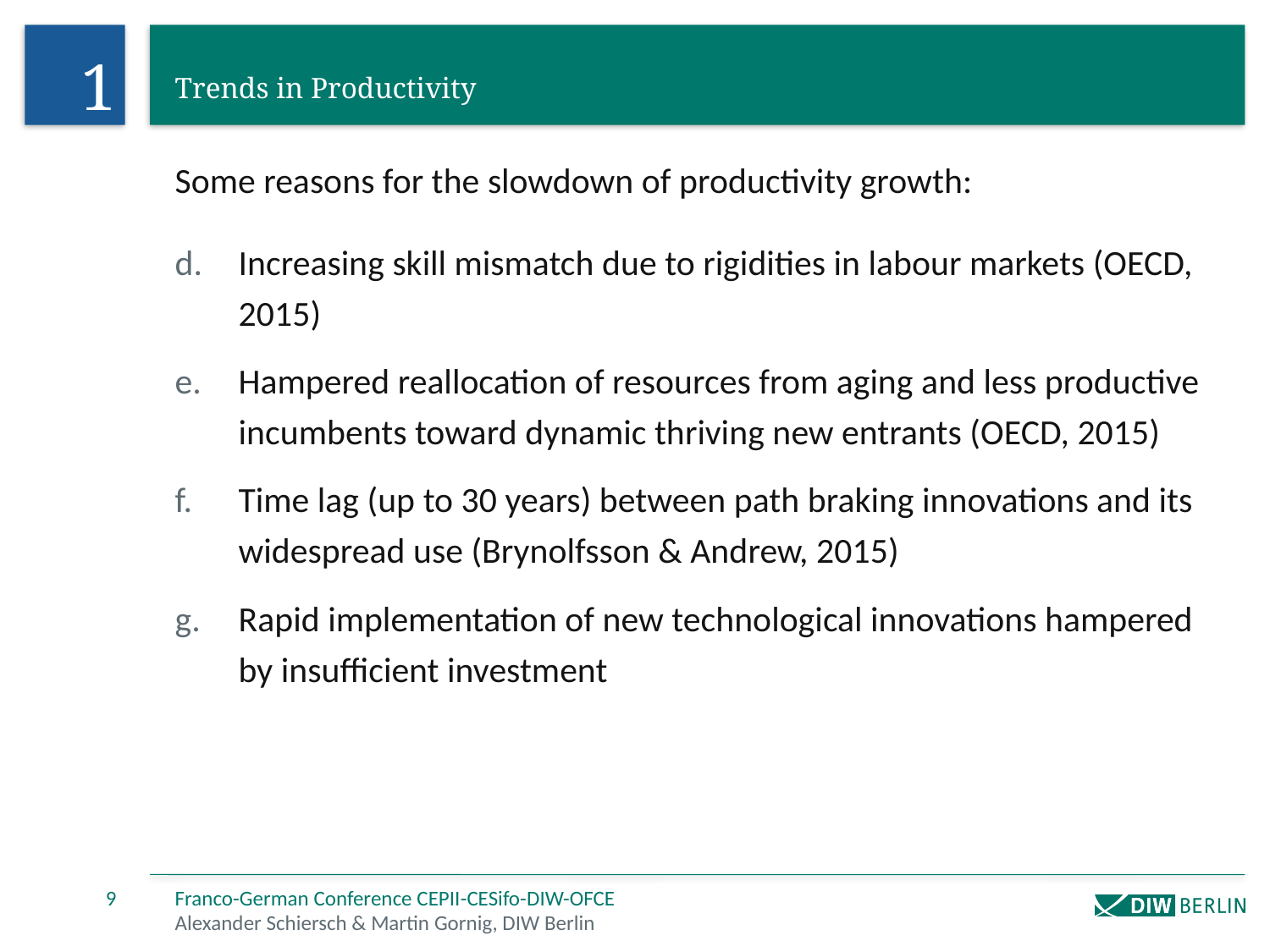

1
# Trends in Productivity
Some reasons for the slowdown of productivity growth:

Increasing skill mismatch due to rigidities in labour markets (OECD, 2015)

Hampered reallocation of resources from aging and less productive incumbents toward dynamic thriving new entrants (OECD, 2015)

Time lag (up to 30 years) between path braking innovations and its widespread use (Brynolfsson & Andrew, 2015)

Rapid implementation of new technological innovations hampered by insufficient investment
9
Franco­-German Conference CEPII­-CESifo-­DIW-­OFCE
Alexander Schiersch & Martin Gornig, DIW Berlin